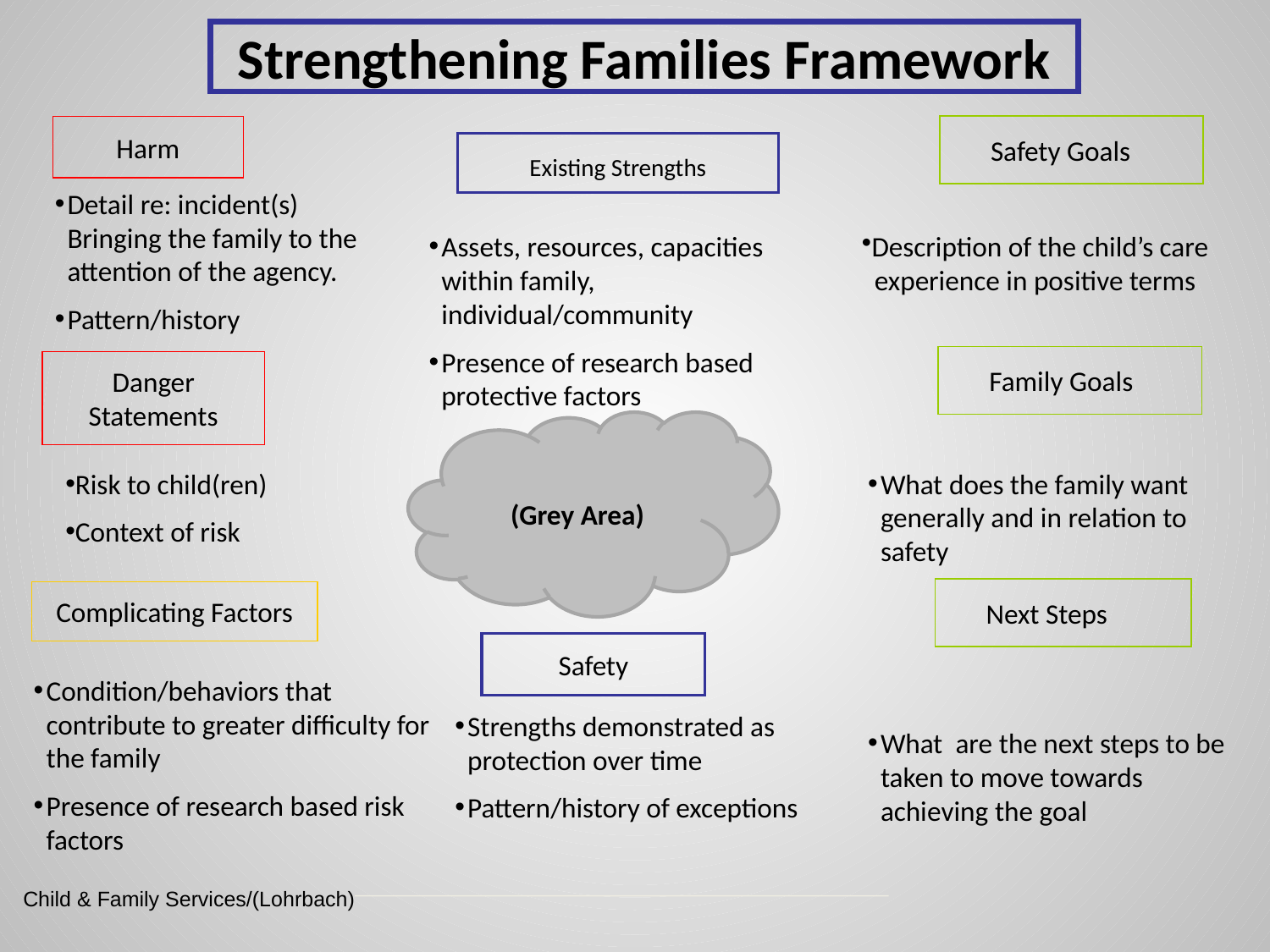

Strengthening Families Framework
Safety Goals
Harm
Existing Strengths
Detail re: incident(s)
Bringing the family to the attention of the agency.
Pattern/history
Assets, resources, capacities within family, individual/community
Presence of research based protective factors
Description of the child’s care
  experience in positive terms
Family Goals
Danger Statements

(Grey Area)
Risk to child(ren)
Context of risk
What does the family want generally and in relation to safety

Next Steps
Complicating Factors
Safety
Condition/behaviors that contribute to greater difficulty for the family
Presence of research based risk factors
Strengths demonstrated as protection over time
Pattern/history of exceptions

What  are the next steps to be taken to move towards achieving the goal

Child & Family Services/(Lohrbach)